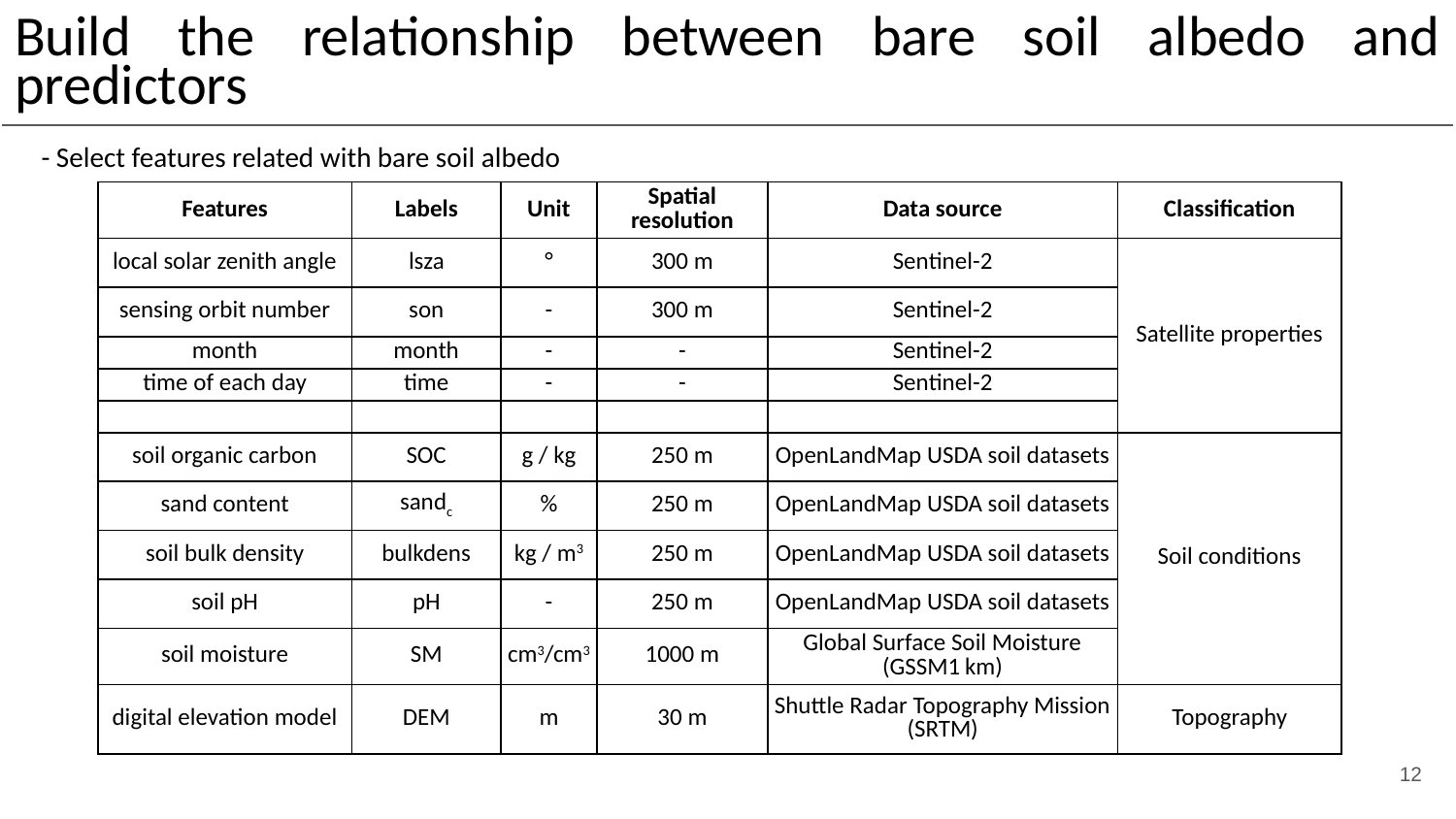

Build the relationship between bare soil albedo and predictors
- Select features related with bare soil albedo
| Features | Labels | Unit | Spatial resolution | Data source | Classification |
| --- | --- | --- | --- | --- | --- |
| local solar zenith angle | lsza | ° | 300 m | Sentinel-2 | Satellite properties |
| sensing orbit number | son | - | 300 m | Sentinel-2 |  |
| month | month | - | - | Sentinel-2 |  |
| time of each day | time | - | - | Sentinel-2 |  |
|  |  |  |  |  |  |
| soil organic carbon | SOC | g / kg | 250 m | OpenLandMap USDA soil datasets | Soil conditions |
| sand content | sandc | % | 250 m | OpenLandMap USDA soil datasets |  |
| soil bulk density | bulkdens | kg / m3 | 250 m | OpenLandMap USDA soil datasets |  |
| soil pH | pH | - | 250 m | OpenLandMap USDA soil datasets |  |
| soil moisture | SM | cm3/cm3 | 1000 m | Global Surface Soil Moisture (GSSM1 km) |  |
| digital elevation model | DEM | m | 30 m | Shuttle Radar Topography Mission (SRTM) | Topography |
12